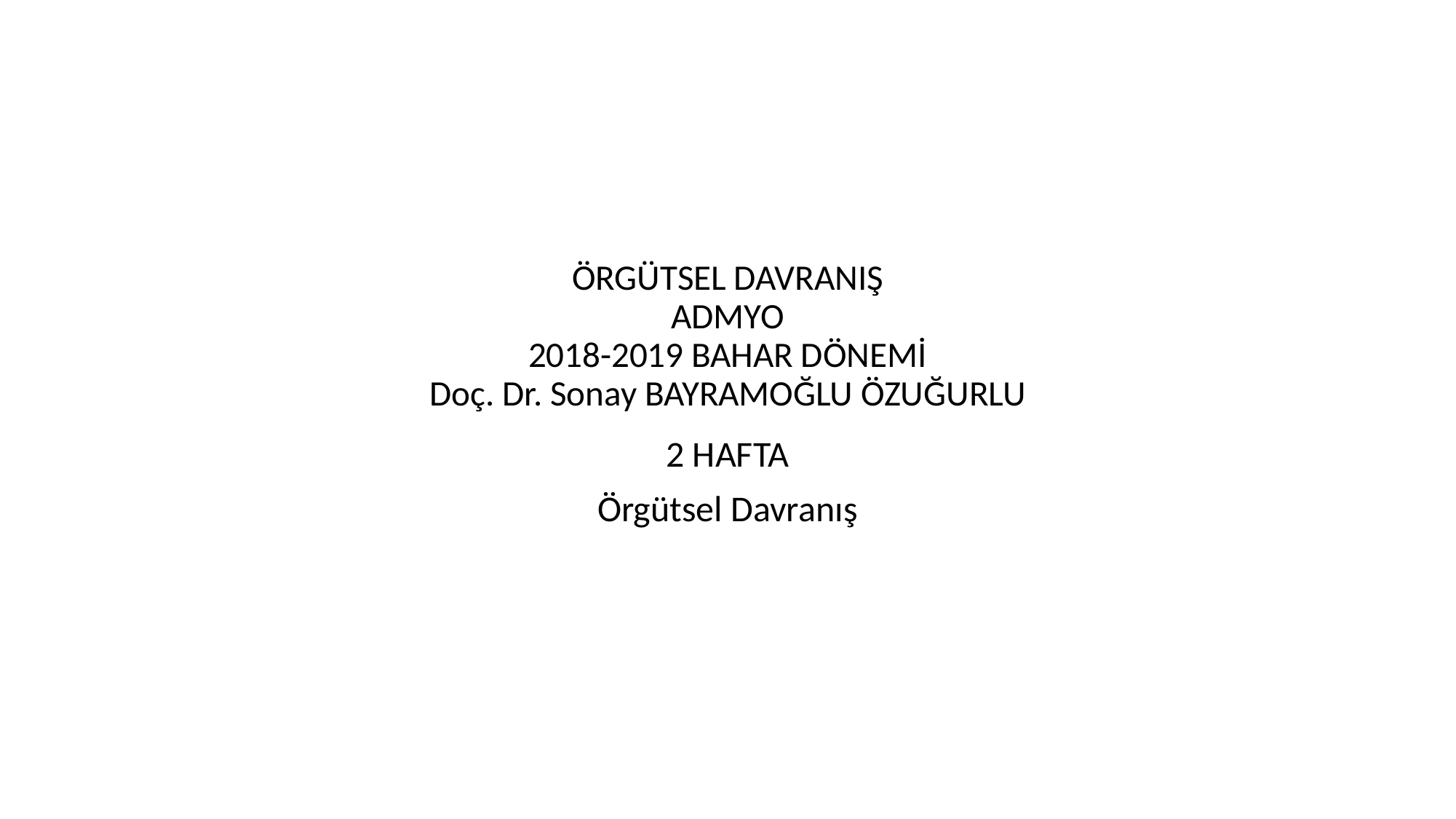

# ÖRGÜTSEL DAVRANIŞ ADMYO 2018-2019 BAHAR DÖNEMİ Doç. Dr. Sonay BAYRAMOĞLU ÖZUĞURLU
2 HAFTA
Örgütsel Davranış